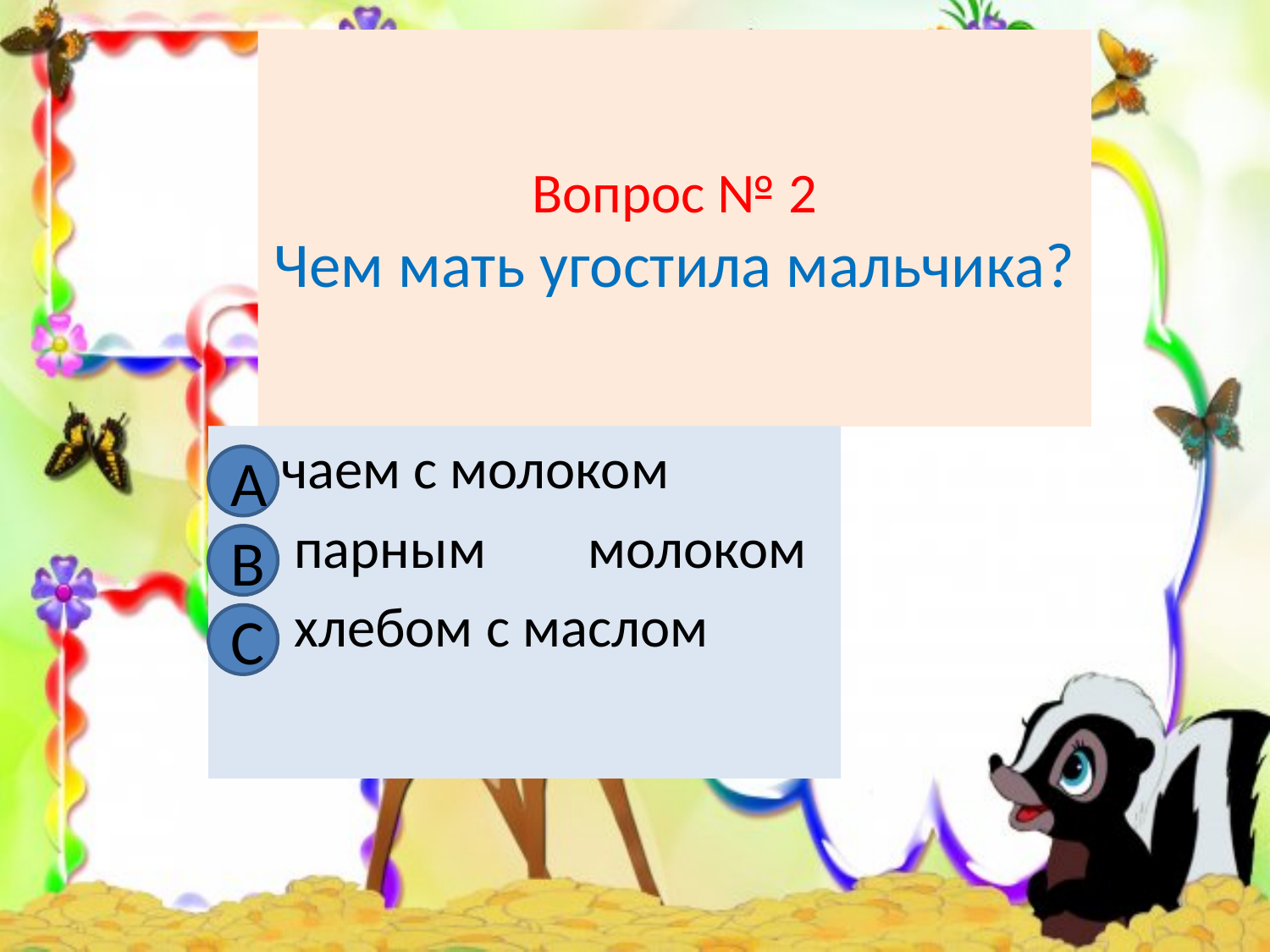

# Вопрос № 2 Чем мать угостила мальчика?
 чаем с молоком
  парным        молоком
  хлебом с маслом

А
В
С